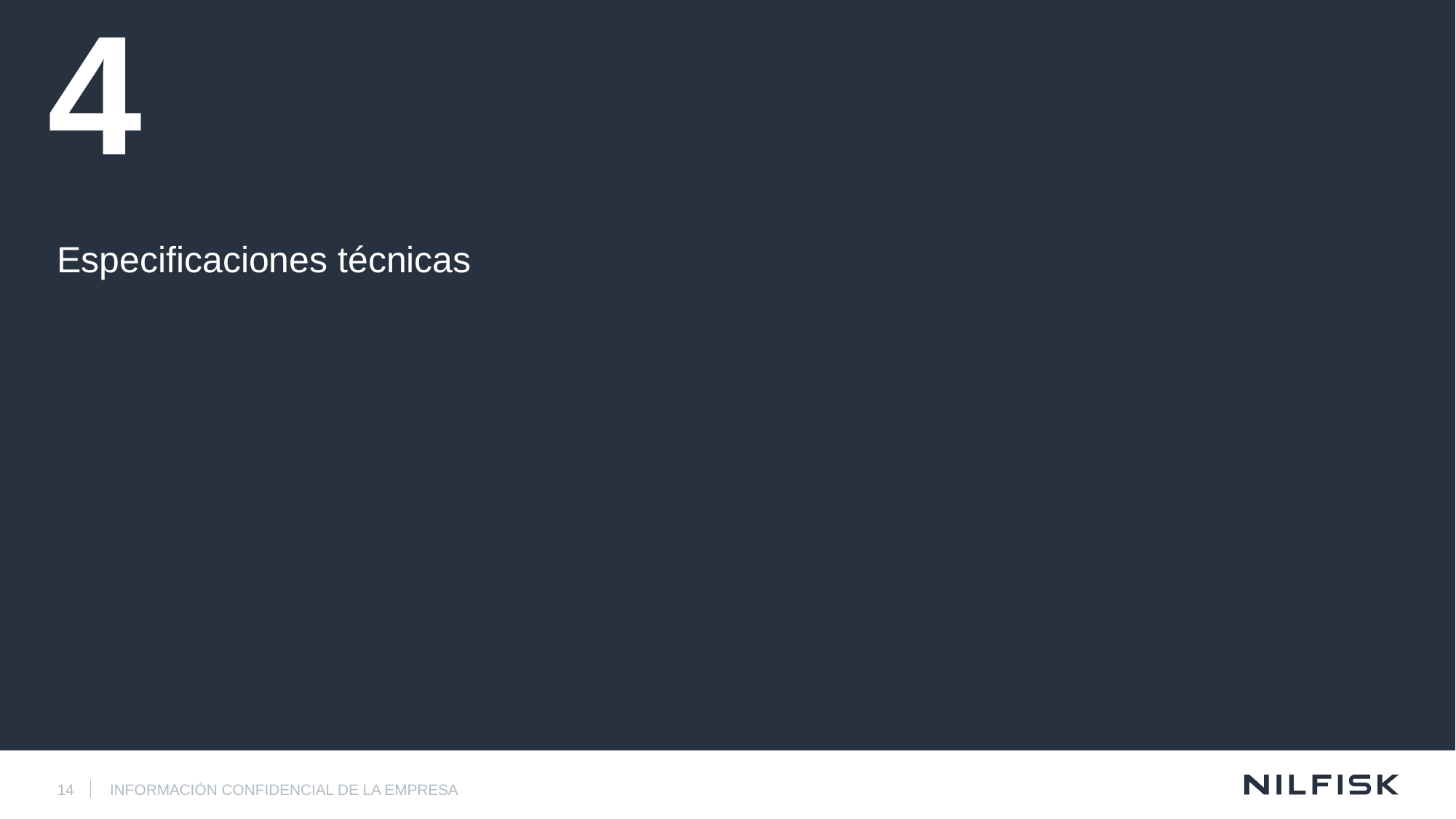

# 4
Especificaciones técnicas
INFORMACIÓN CONFIDENCIAL DE LA EMPRESA
14